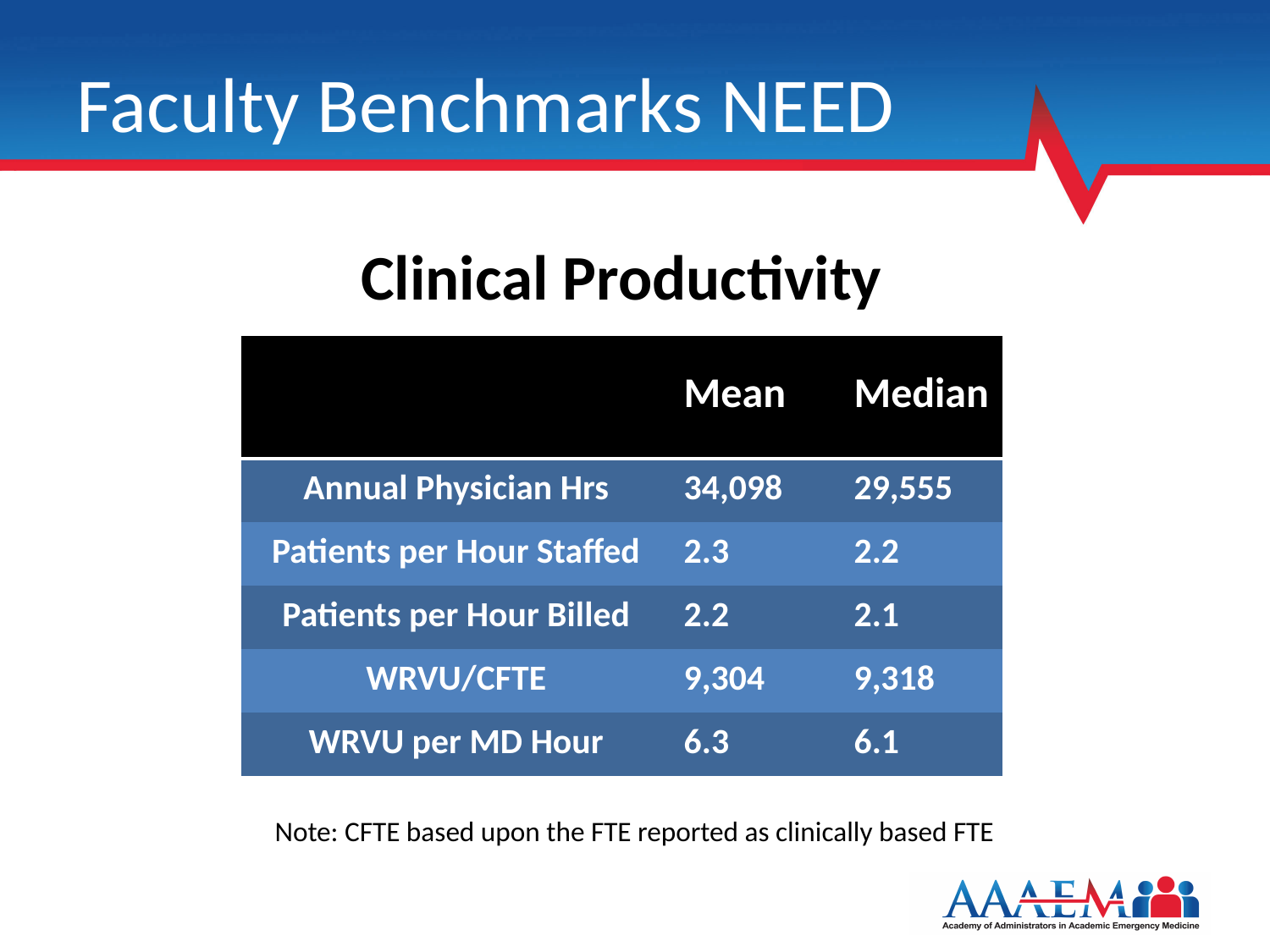

# Faculty Benchmarks NEED
Clinical Productivity
|  | Mean | Median |
| --- | --- | --- |
| Annual Physician Hrs | 34,098 | 29,555 |
| Patients per Hour Staffed | 2.3 | 2.2 |
| Patients per Hour Billed | 2.2 | 2.1 |
| WRVU/CFTE | 9,304 | 9,318 |
| WRVU per MD Hour | 6.3 | 6.1 |
Note: CFTE based upon the FTE reported as clinically based FTE